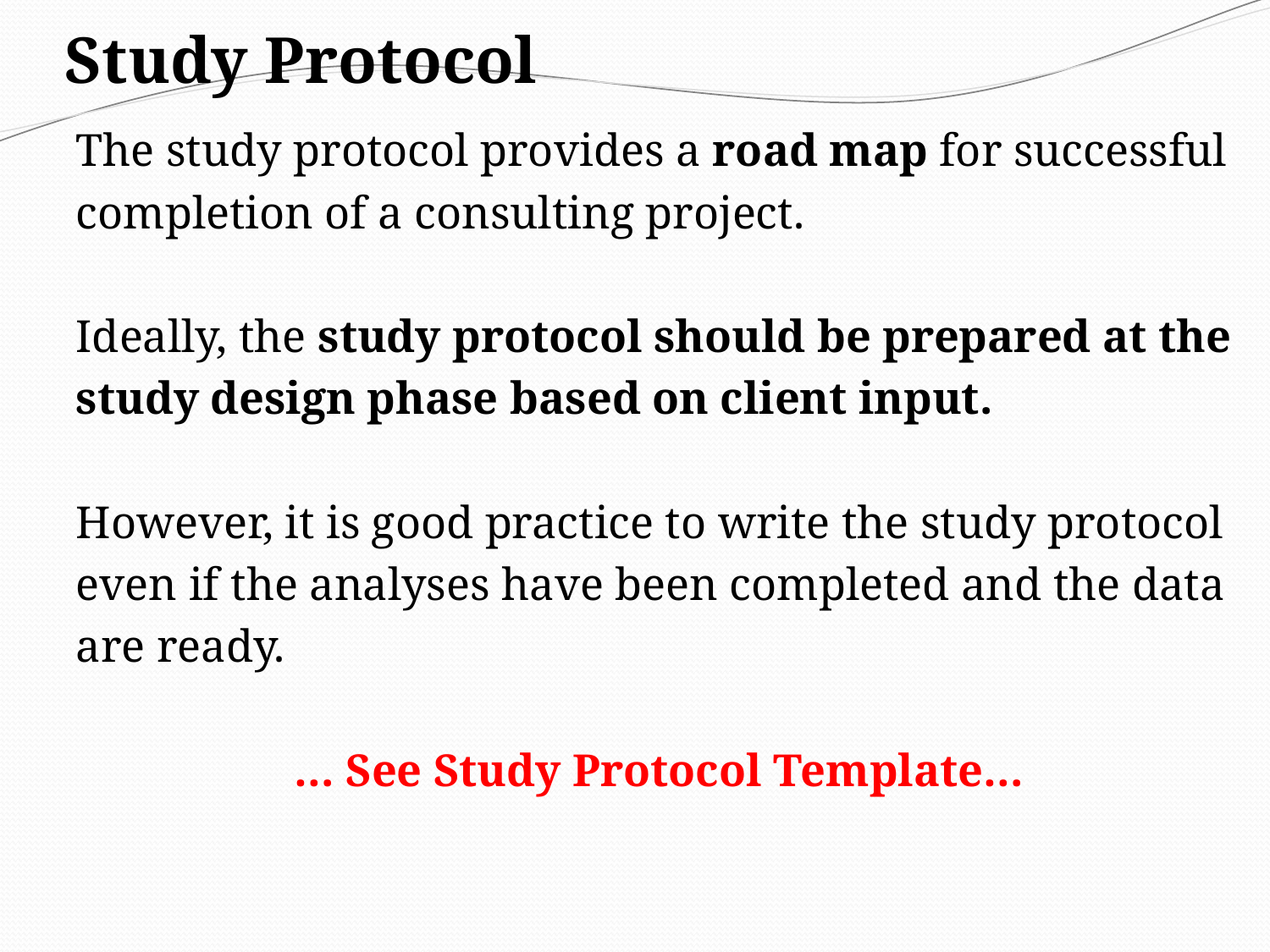

# Study Protocol
The study protocol provides a road map for successful
completion of a consulting project.

Ideally, the study protocol should be prepared at the
study design phase based on client input.

However, it is good practice to write the study protocol
even if the analyses have been completed and the data
are ready.

… See Study Protocol Template…

38